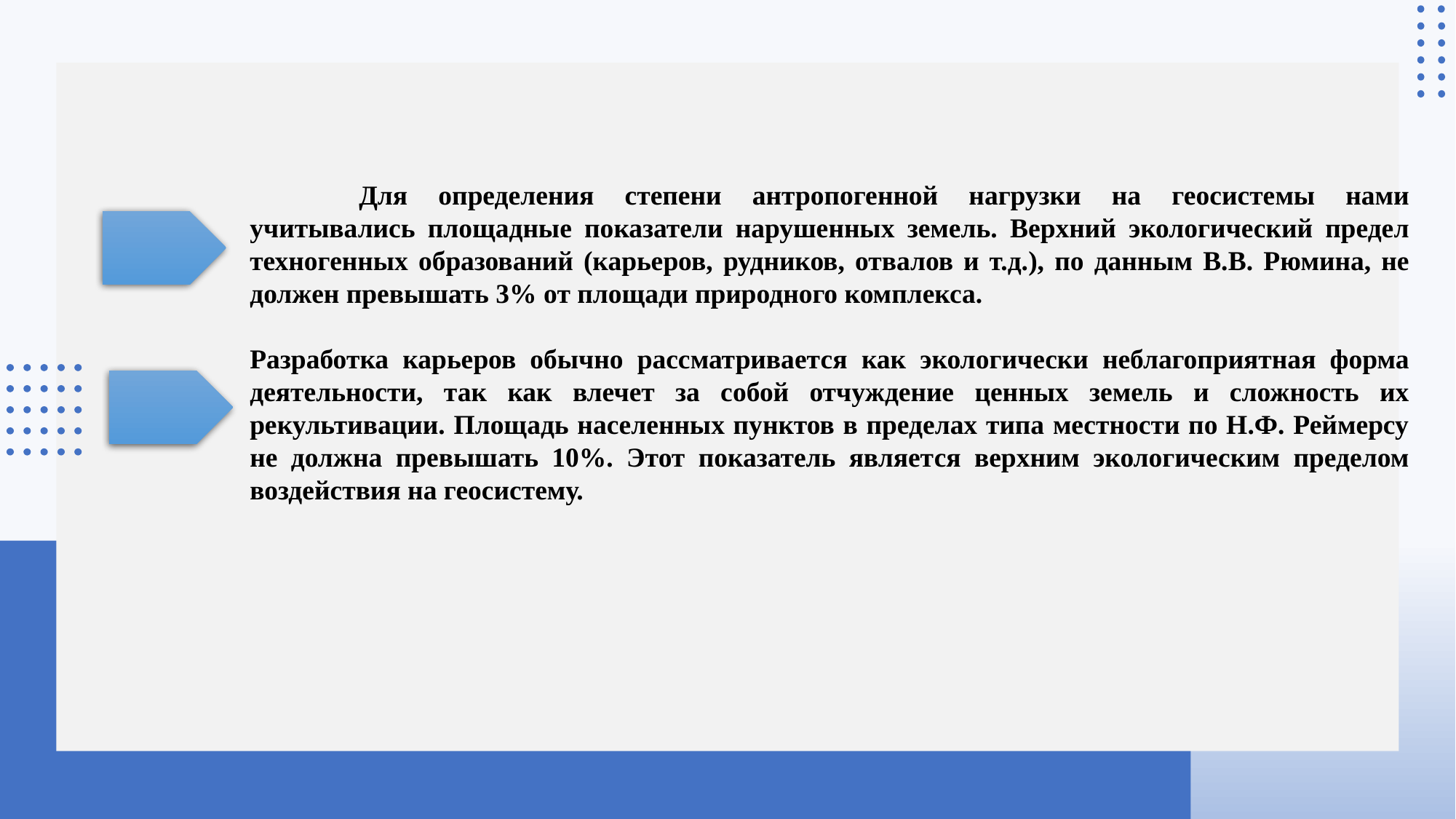

Для определения степени антропогенной нагрузки на геосистемы нами учитывались площадные показатели нарушенных земель. Верхний экологический предел техногенных образований (карьеров, рудников, отвалов и т.д.), по данным В.В. Рюмина, не должен превышать 3% от площади природного комплекса.

Разработка карьеров обычно рассматривается как экологически неблагоприятная форма деятельности, так как влечет за собой отчуждение ценных земель и сложность их рекультивации. Площадь населенных пунктов в пределах типа местности по Н.Ф. Реймерсу не должна превышать 10%. Этот показатель является верхним экологическим пределом воздействия на геосистему.